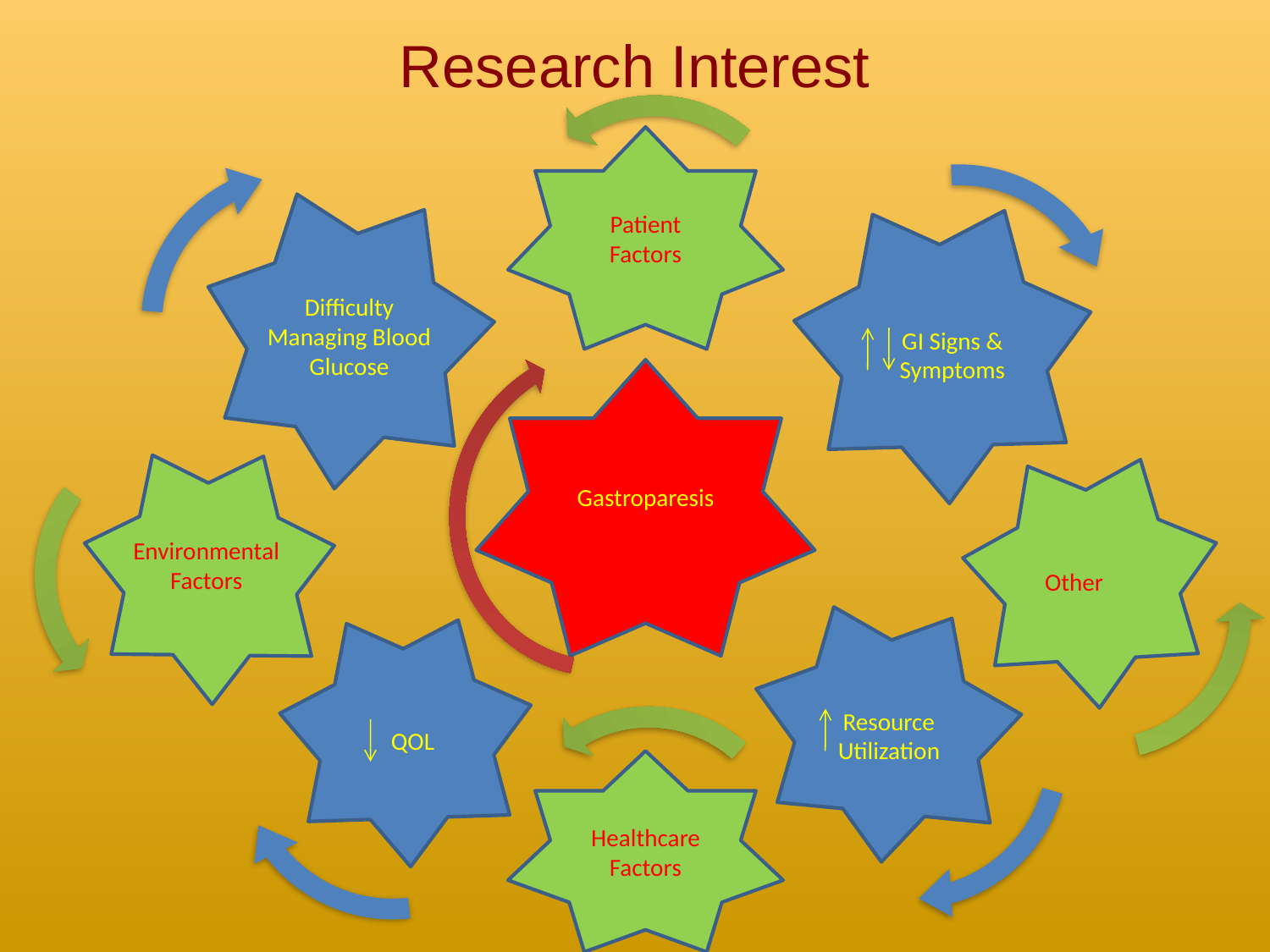

Research Interest

Patient Factors
Difficulty Managing Blood Glucose
GI Signs & Symptoms

Gastroparesis
Environmental Factors
Other

Resource Utilization
QOL

Healthcare Factors